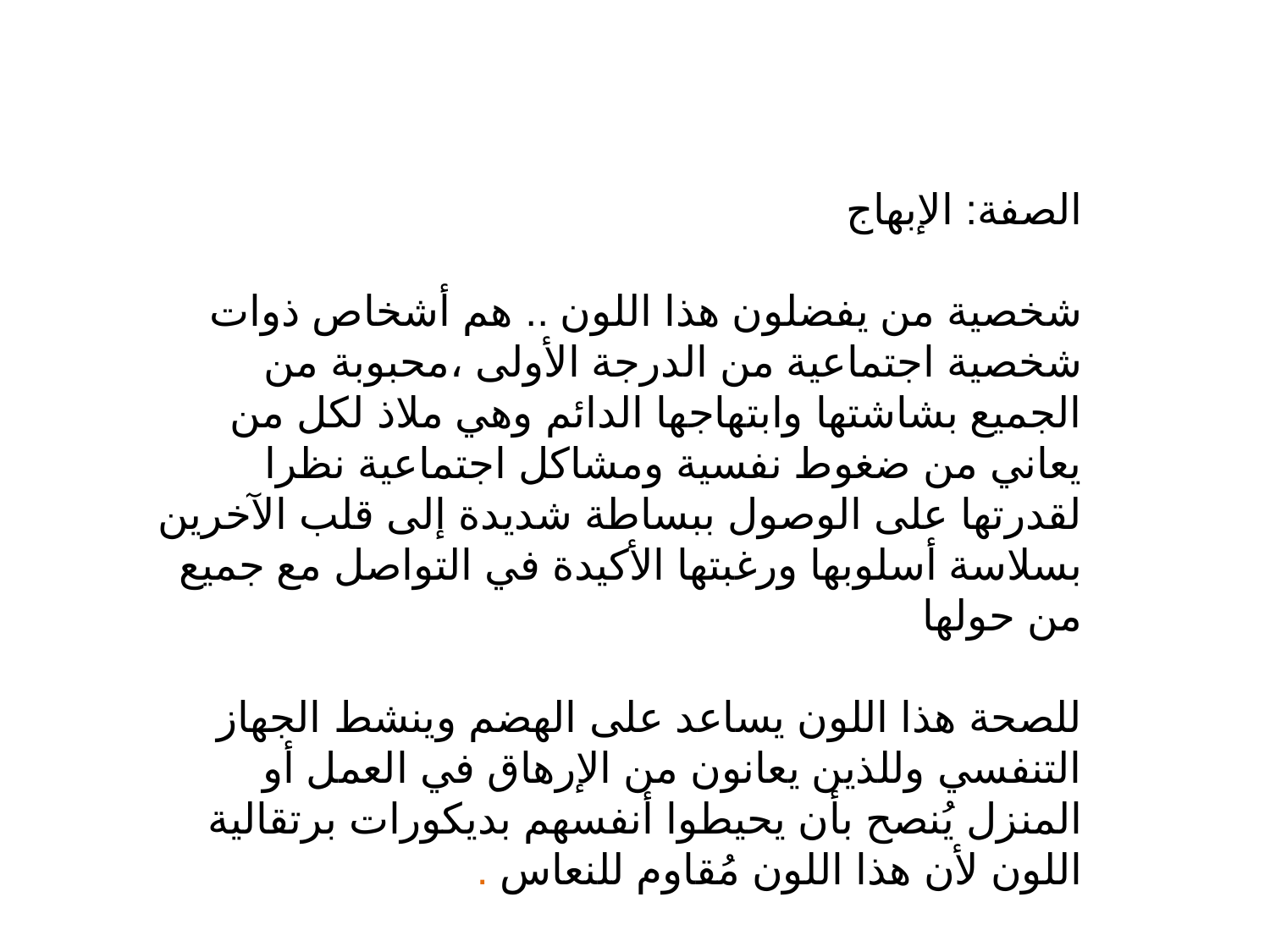

الصفة: الإبهاج
شخصية من يفضلون هذا اللون .. هم أشخاص ذوات شخصية اجتماعية من الدرجة الأولى ،محبوبة من الجميع بشاشتها وابتهاجها الدائم وهي ملاذ لكل من يعاني من ضغوط نفسية ومشاكل اجتماعية نظرا لقدرتها على الوصول ببساطة شديدة إلى قلب الآخرين بسلاسة أسلوبها ورغبتها الأكيدة في التواصل مع جميع من حولها
للصحة هذا اللون يساعد على الهضم وينشط الجهاز التنفسي وللذين يعانون من الإرهاق في العمل أو المنزل يُنصح بأن يحيطوا أنفسهم بديكورات برتقالية اللون لأن هذا اللون مُقاوم للنعاس .